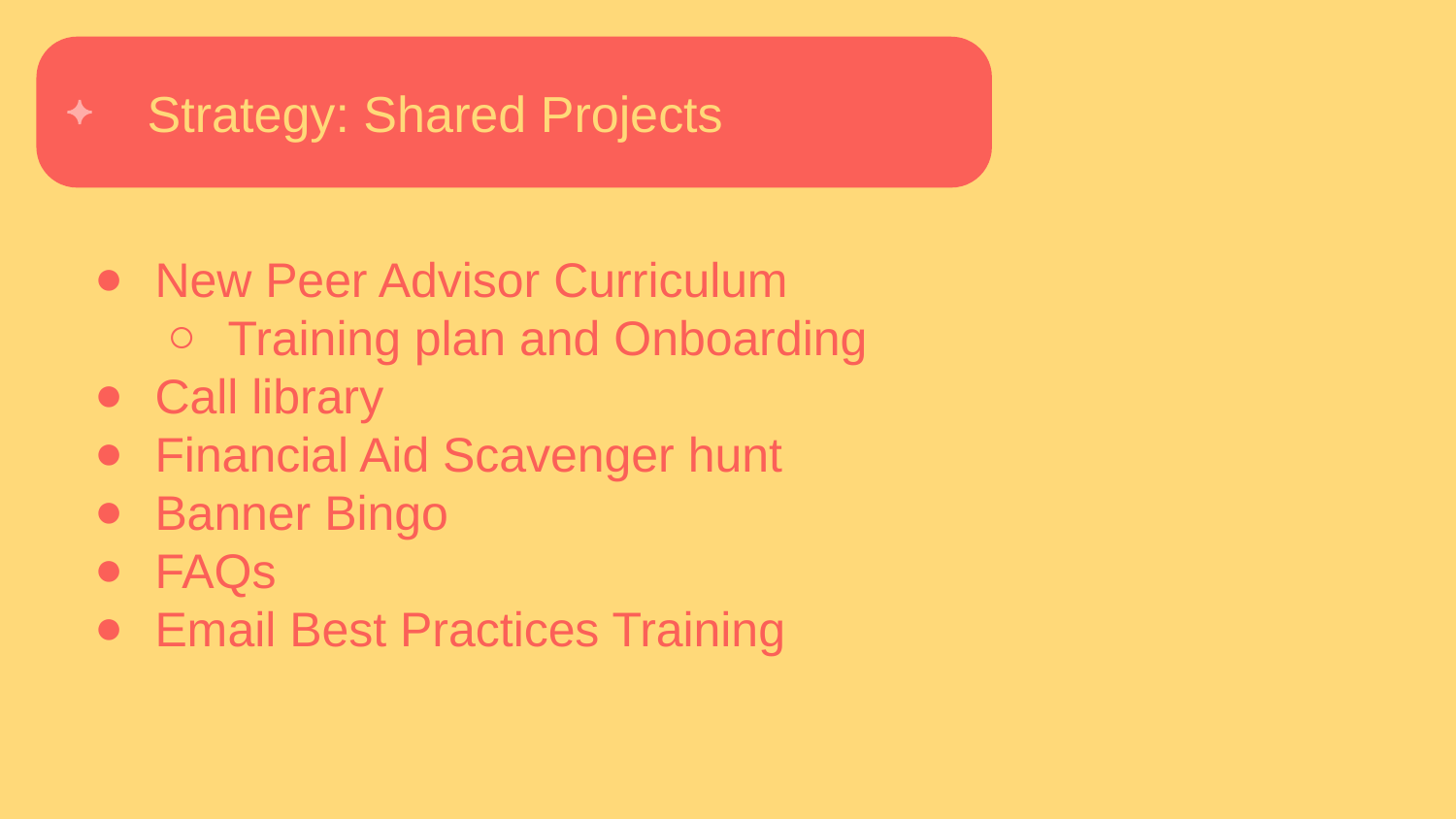

Strategy: Shared Projects

New Peer Advisor Curriculum
Training plan and Onboarding
Call library
Financial Aid Scavenger hunt
Banner Bingo
FAQs
Email Best Practices Training